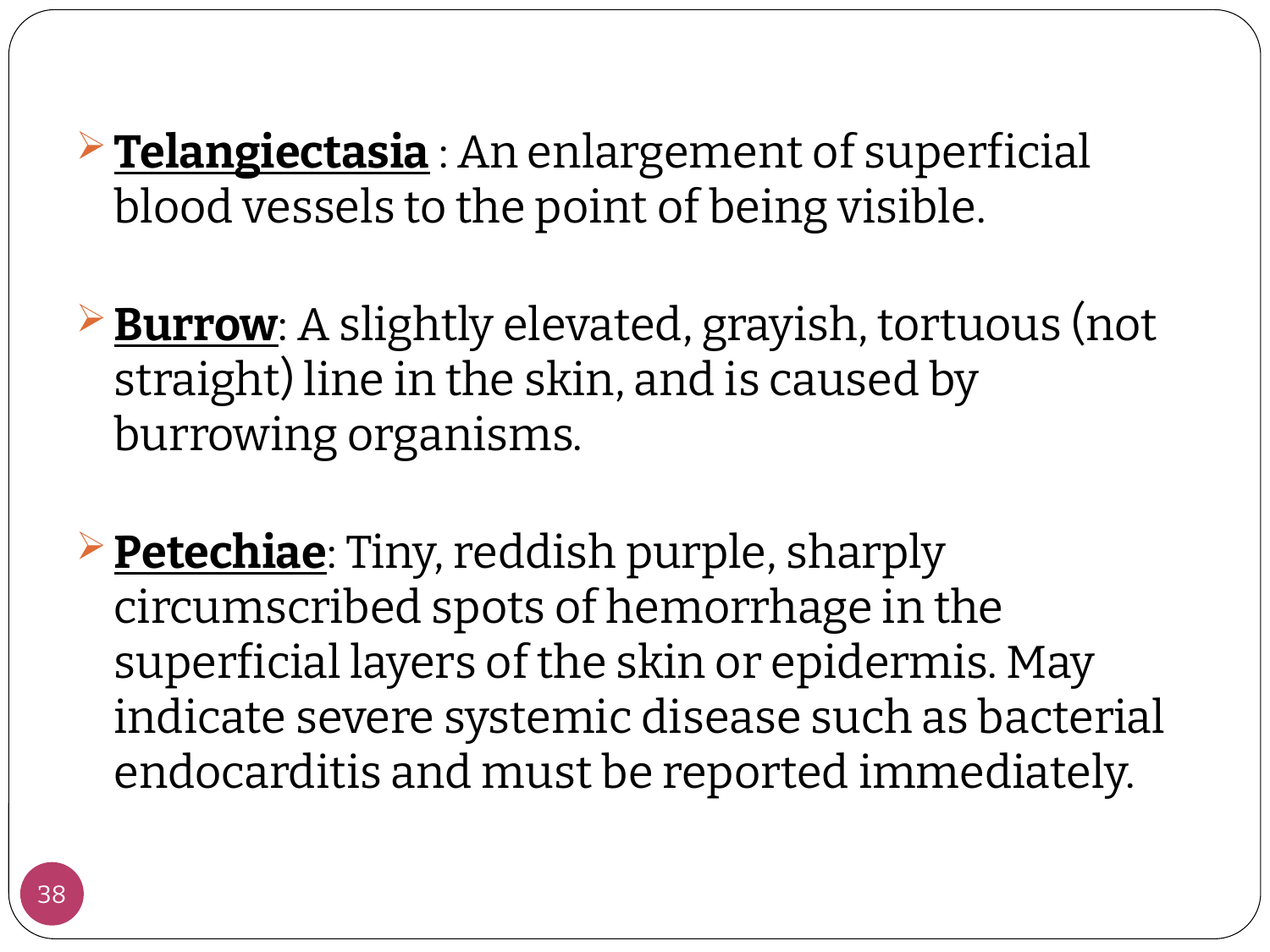

Telangiectasia : An enlargement of superficial blood vessels to the point of being visible.

Burrow: A slightly elevated, grayish, tortuous (not straight) line in the skin, and is caused by burrowing organisms.

Petechiae: Tiny, reddish purple, sharply circumscribed spots of hemorrhage in the superficial layers of the skin or epidermis. May indicate severe systemic disease such as bacterial endocarditis and must be reported immediately.

38